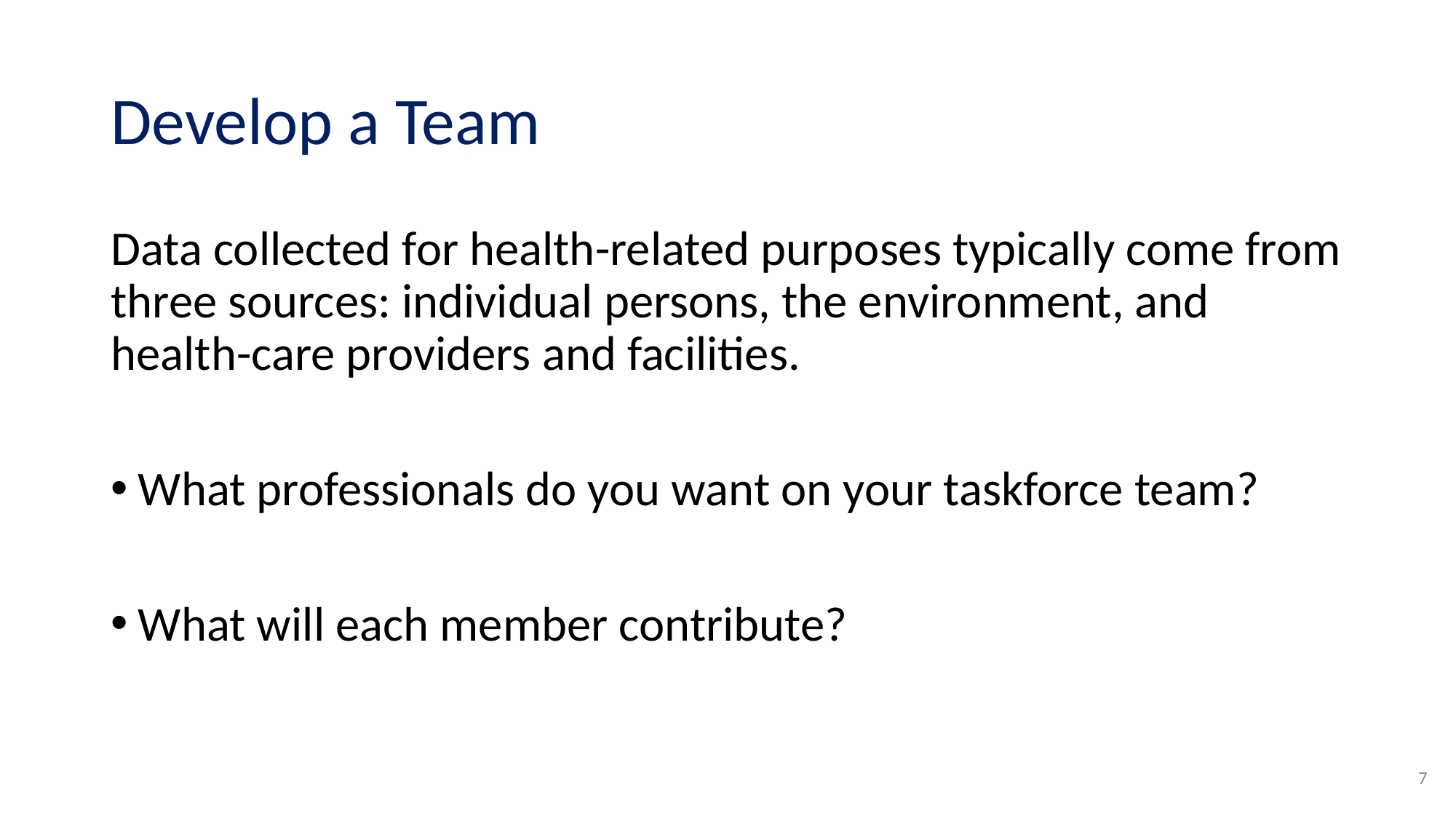

# Develop a Team
Data collected for health-related purposes typically come from three sources: individual persons, the environment, and health-care providers and facilities.

What professionals do you want on your taskforce team?

What will each member contribute?
7